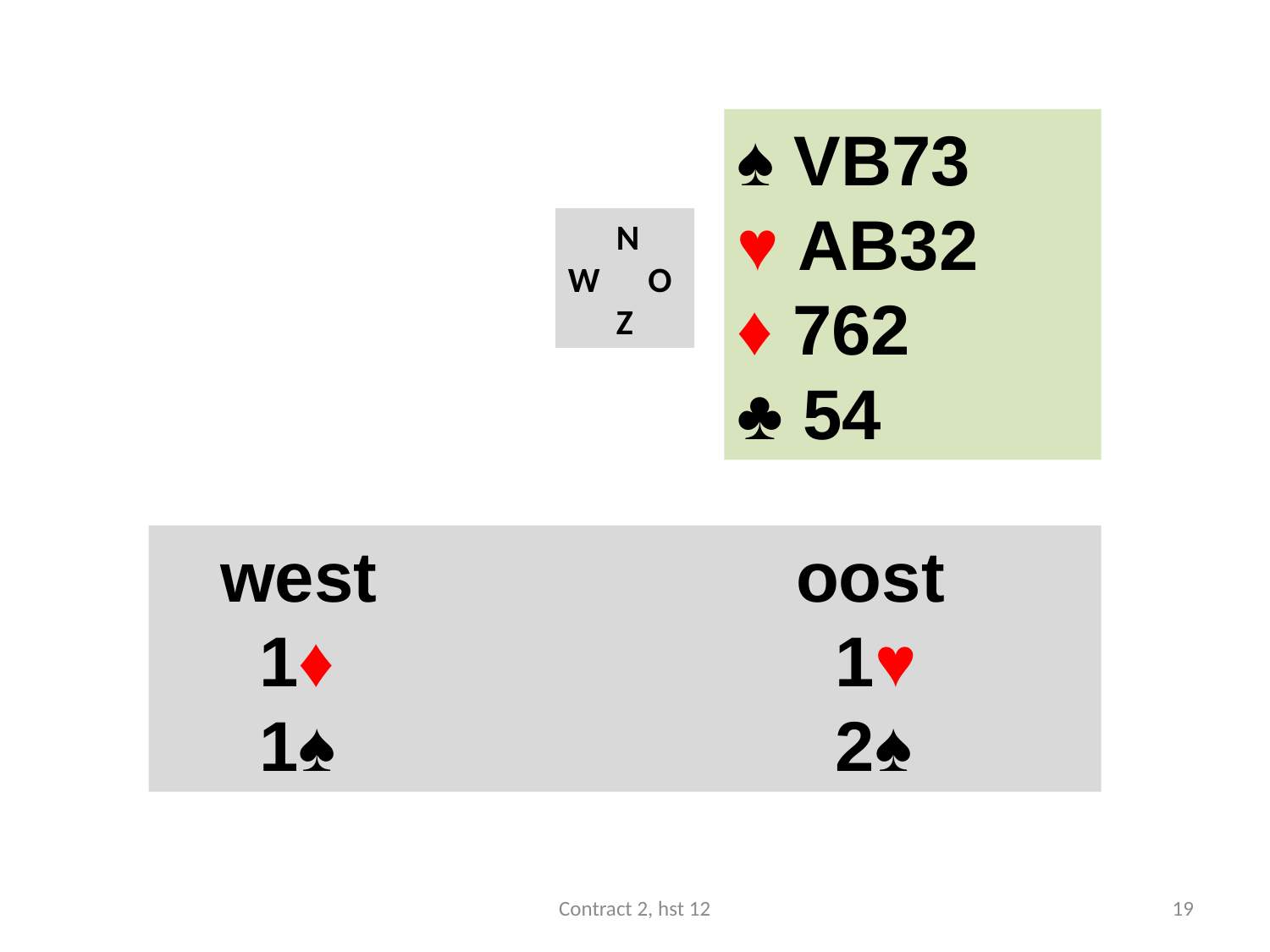

#
♠ VB73
♥ AB32
♦ 762
♣ 54
      N
W      O
      Z
   west				oost
     1♦ 				  1♥
     1♠ 				  2♠

Contract 2, hst 12
19